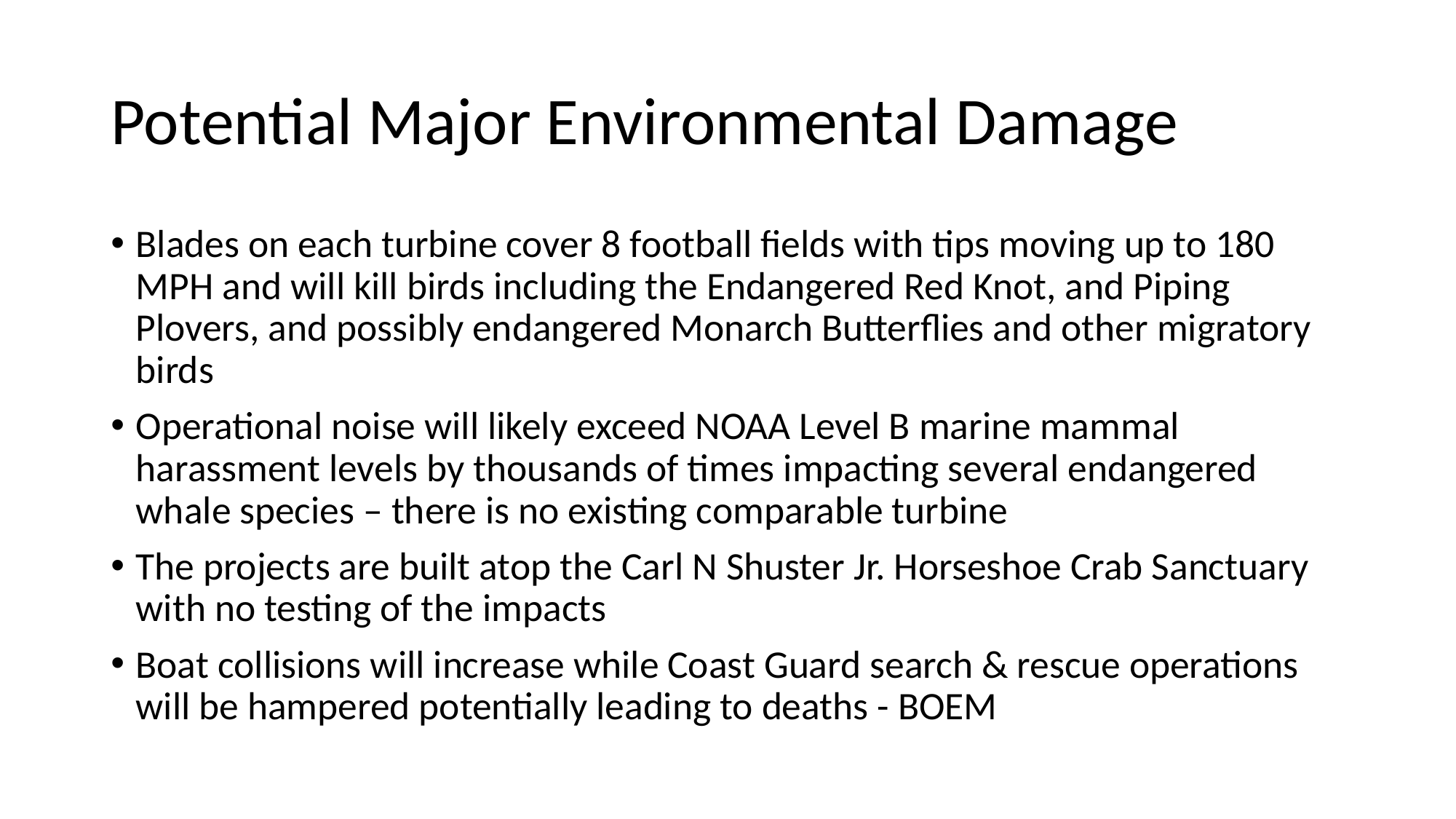

# Potential Major Environmental Damage
Blades on each turbine cover 8 football fields with tips moving up to 180 MPH and will kill birds including the Endangered Red Knot, and Piping Plovers, and possibly endangered Monarch Butterflies and other migratory birds
Operational noise will likely exceed NOAA Level B marine mammal harassment levels by thousands of times impacting several endangered whale species – there is no existing comparable turbine
The projects are built atop the Carl N Shuster Jr. Horseshoe Crab Sanctuary with no testing of the impacts
Boat collisions will increase while Coast Guard search & rescue operations will be hampered potentially leading to deaths - BOEM